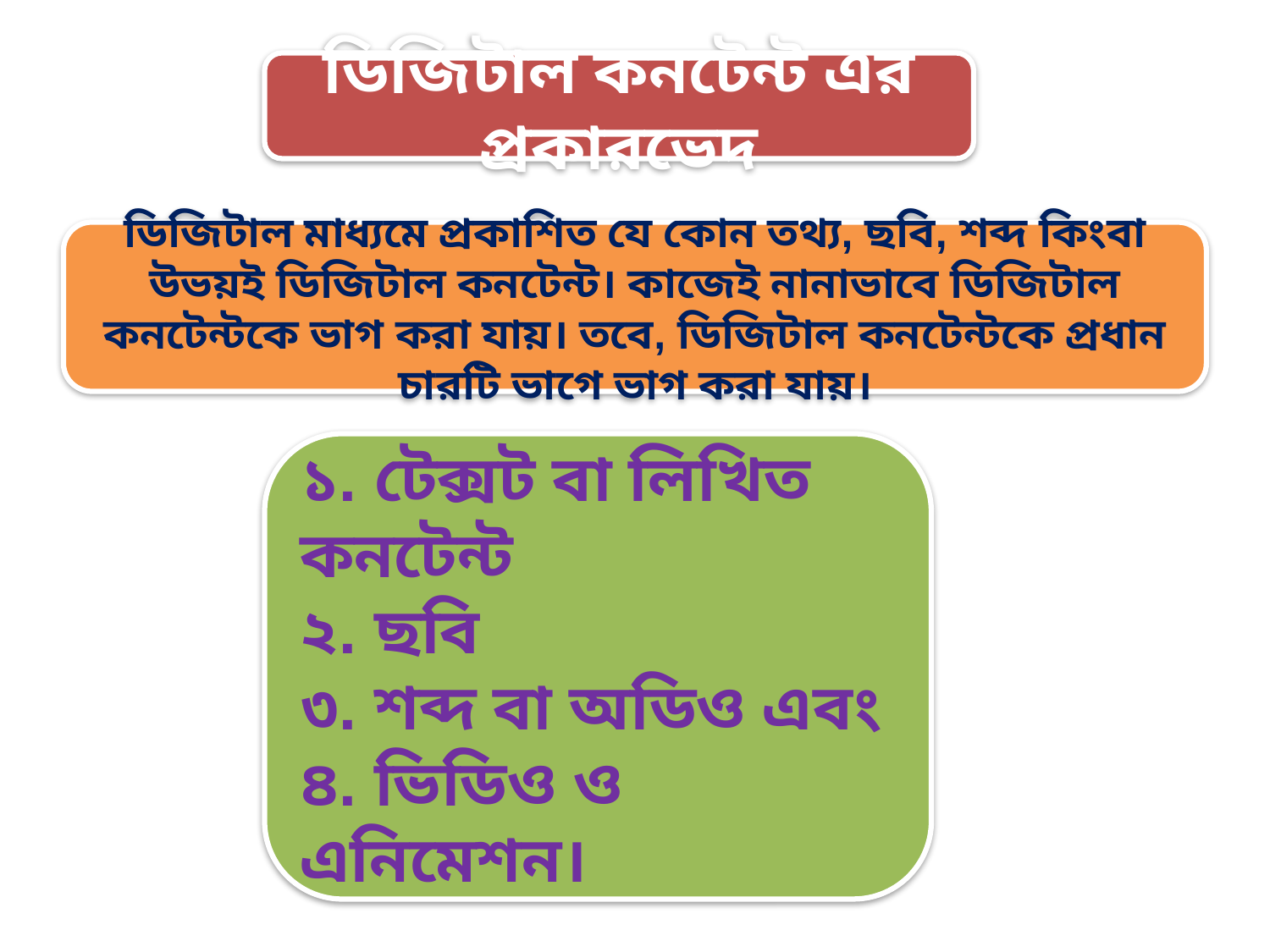

ডিজিটাল কনটেন্ট এর প্রকারভেদ
ডিজিটাল মাধ্যমে প্রকাশিত যে কোন তথ্য, ছবি, শব্দ কিংবা উভয়ই ডিজিটাল কনটেন্ট। কাজেই নানাভাবে ডিজিটাল কনটেন্টকে ভাগ করা যায়। তবে, ডিজিটাল কনটেন্টকে প্রধান চারটি ভাগে ভাগ করা যায়।
১. টেক্সট বা লিখিত কনটেন্ট
২. ছবি
৩. শব্দ বা অডিও এবং
৪. ভিডিও ও এনিমেশন।